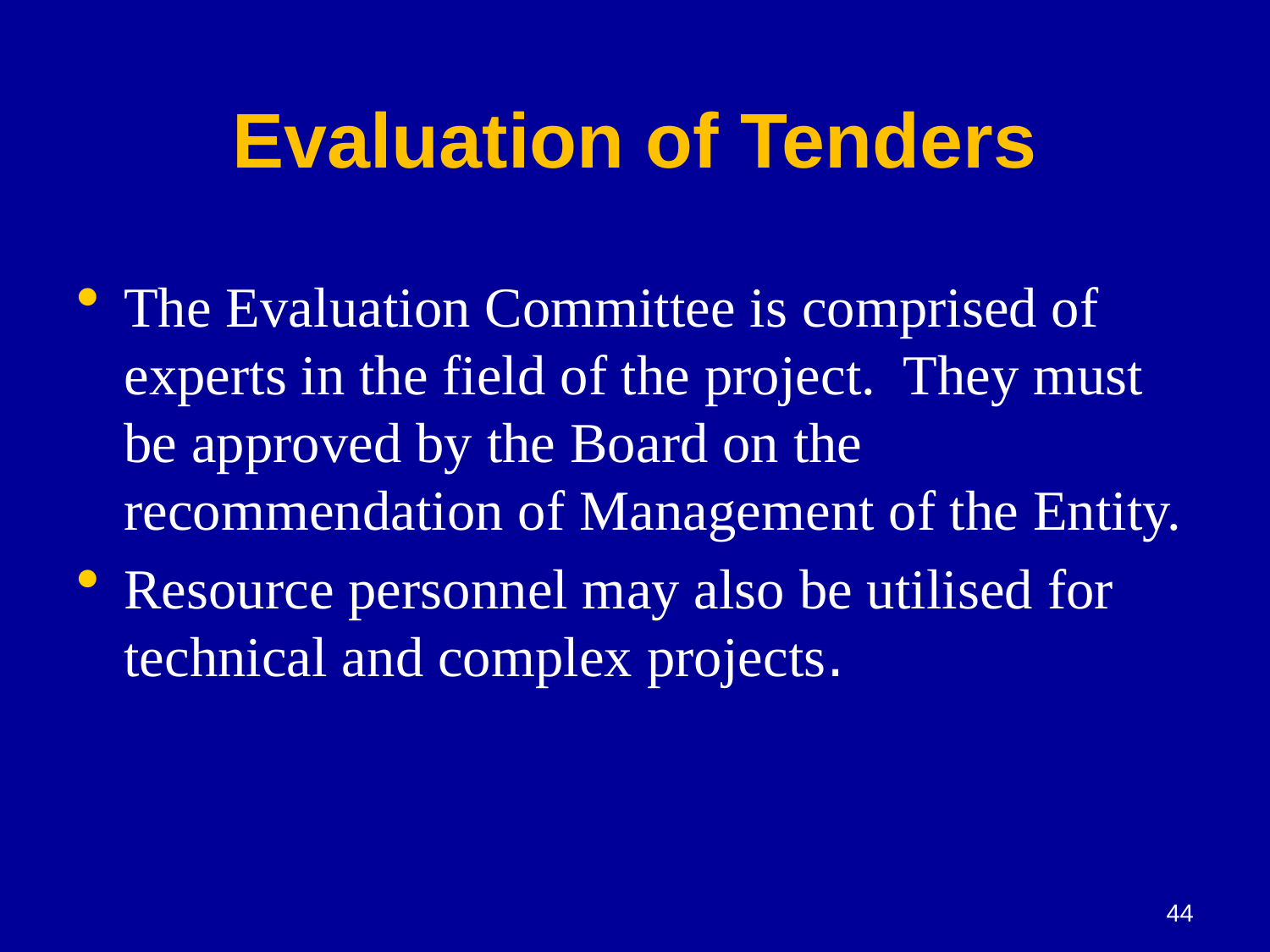

# Evaluation of Tenders
The Evaluation Committee is comprised of experts in the field of the project.  They must be approved by the Board on the recommendation of Management of the Entity.
Resource personnel may also be utilised for technical and complex projects.
44